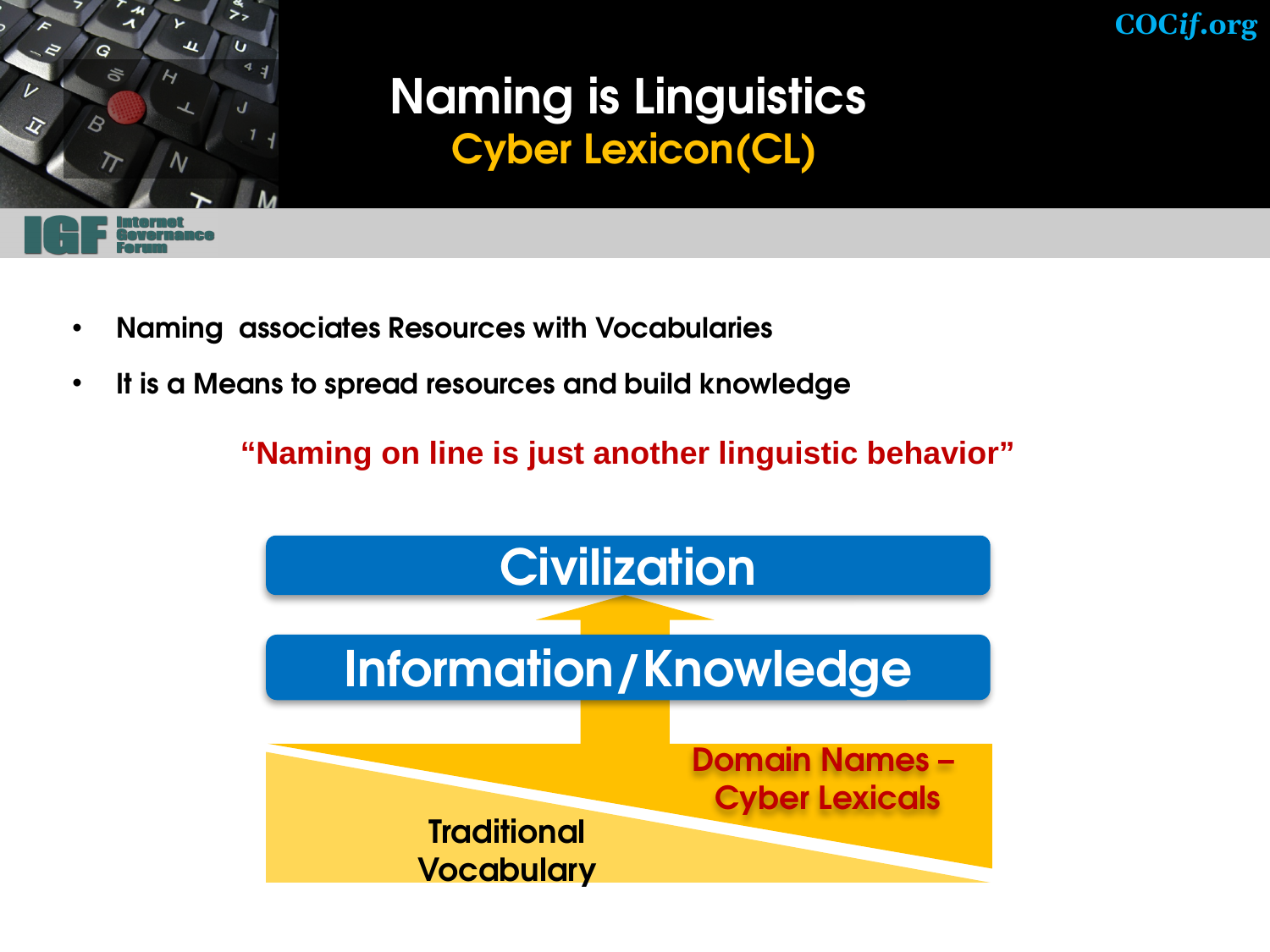

# Naming is Linguistics Cyber Lexicon(CL)
Naming  associates Resources with Vocabularies
It is a Means to spread resources and build knowledge
“Naming on line is just another linguistic behavior”
Civilization

Information/Knowledge

Domain Names –
 Cyber Lexicals
Traditional Vocabulary